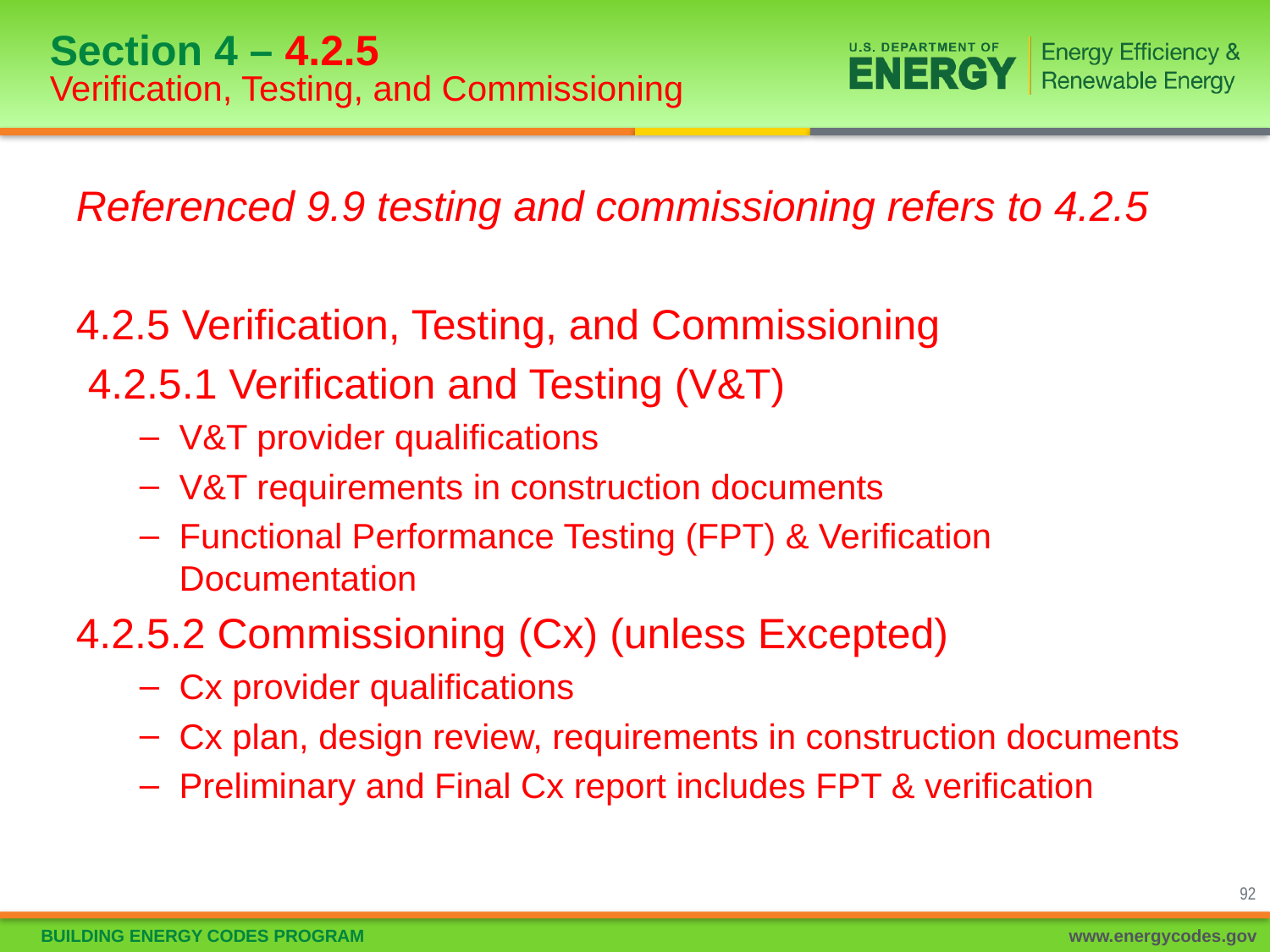

# Section 4 – 4.2.5 Verification, Testing, and Commissioning
Referenced 9.9 testing and commissioning refers to 4.2.5

4.2.5 Verification, Testing, and Commissioning
 4.2.5.1 Verification and Testing (V&T)
V&T provider qualifications
V&T requirements in construction documents
Functional Performance Testing (FPT) & Verification Documentation
4.2.5.2 Commissioning (Cx) (unless Excepted)
Cx provider qualifications
Cx plan, design review, requirements in construction documents
Preliminary and Final Cx report includes FPT & verification